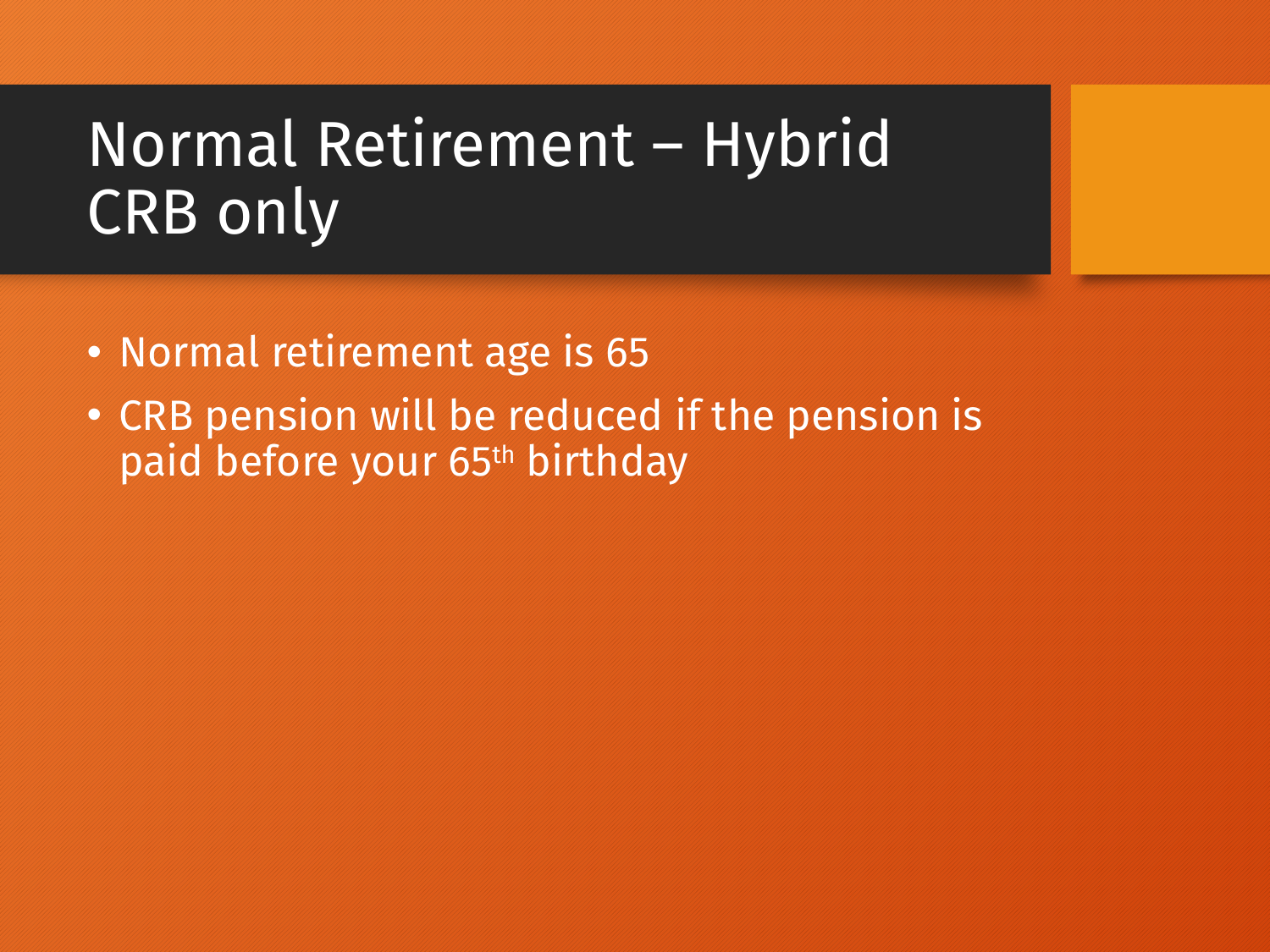

# Normal Retirement – Hybrid CRB only
Normal retirement age is 65
CRB pension will be reduced if the pension is paid before your 65th birthday